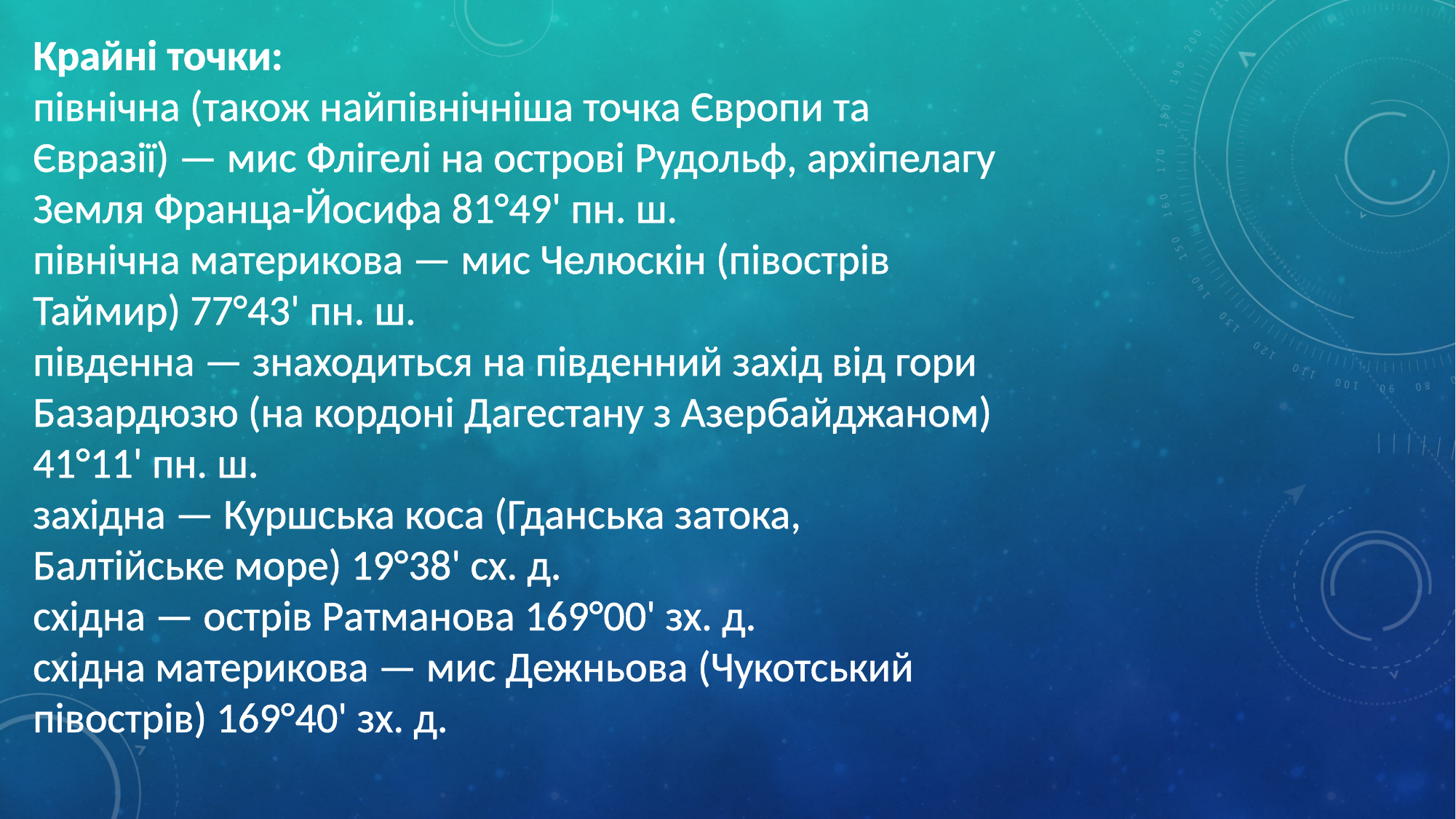

Крайні точки:
північна (також найпівнічніша точка Європи та Євразії) — мис Флігелі на острові Рудольф, архіпелагу Земля Франца-Йосифа 81°49' пн. ш.
північна материкова — мис Челюскін (півострів Таймир) 77°43' пн. ш.
південна — знаходиться на південний захід від гори Базардюзю (на кордоні Дагестану з Азербайджаном) 41°11' пн. ш.
західна — Куршська коса (Гданська затока, Балтійське море) 19°38' сх. д.
східна — острів Ратманова 169°00' зх. д.
східна материкова — мис Дежньова (Чукотський півострів) 169°40' зх. д.